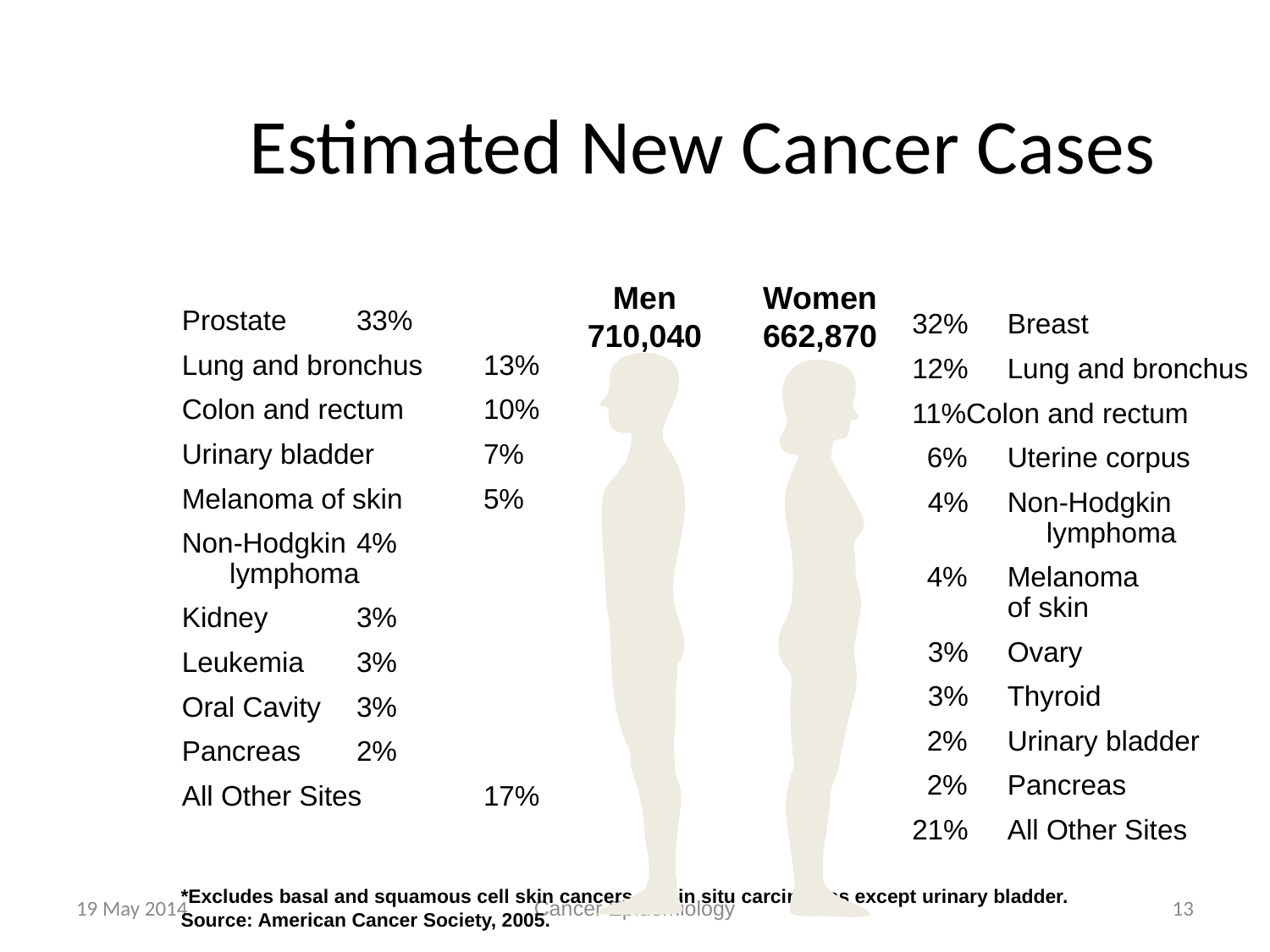

# Estimated New Cancer Cases
Men
710,040
Women
662,870
Prostate	33%
Lung and bronchus	13%
Colon and rectum	10%
Urinary bladder	7%
Melanoma of skin	5%
Non-Hodgkin	4%                      lymphoma
Kidney	3%
Leukemia	3%
Oral Cavity	3%
Pancreas	2%
All Other Sites	17%

	32%	Breast
	12%	Lung and bronchus
11%	Colon and rectum
	6%	Uterine corpus
  4%	Non-Hodgkin
		     lymphoma
	4%	Melanoma
		of skin
  3%     Ovary
  3%	Thyroid
	2%	Urinary bladder
	2%	Pancreas
	21%	All Other Sites

*Excludes basal and squamous cell skin cancers and in situ carcinomas except urinary bladder.
Source: American Cancer Society, 2005.
19 May 2014
Cancer Epidemiology
13